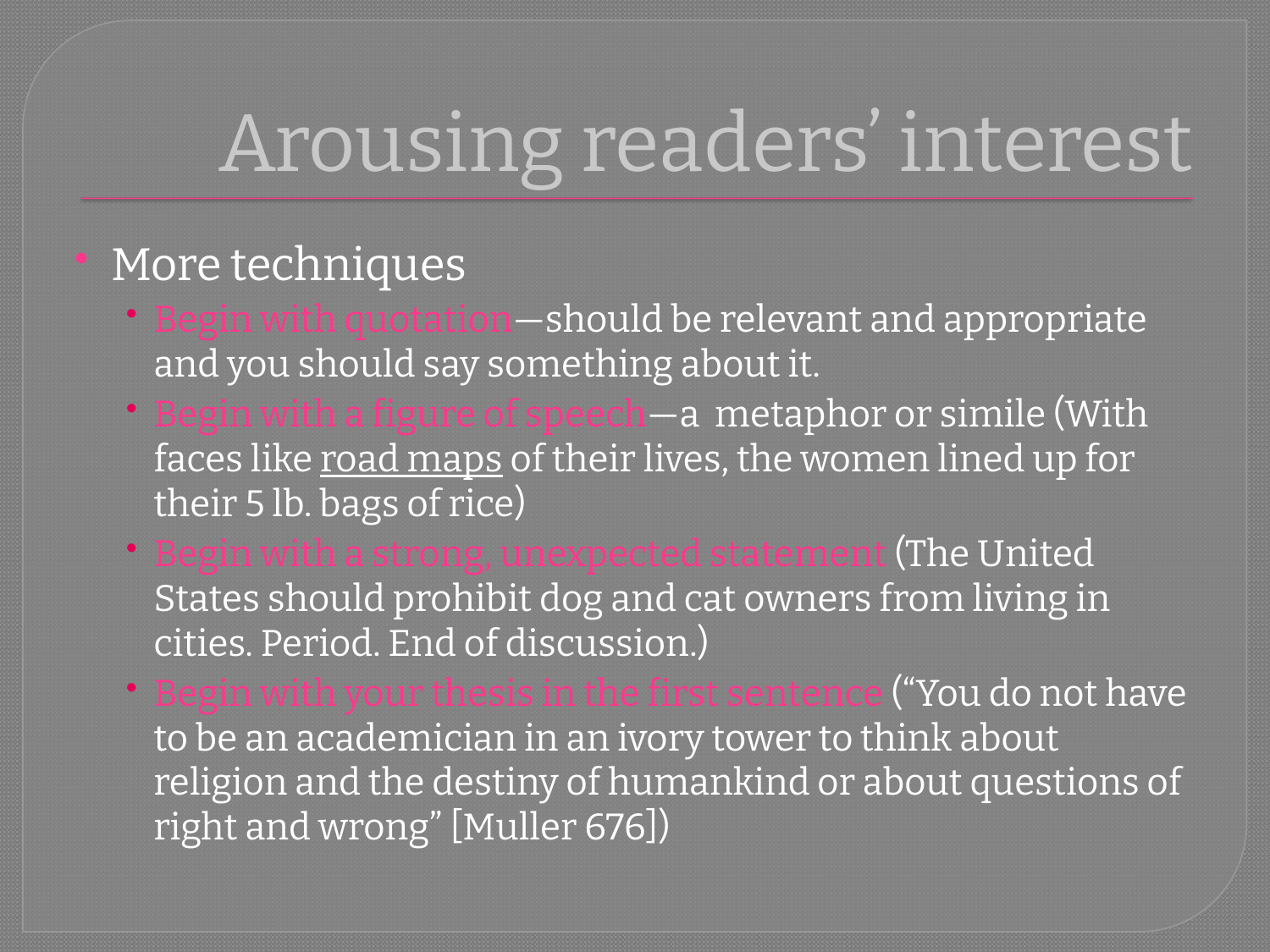

# Arousing readers’ interest
More techniques
Begin with quotation—should be relevant and appropriate and you should say something about it.
Begin with a figure of speech—a  metaphor or simile (With faces like road maps of their lives, the women lined up for their 5 lb. bags of rice)
Begin with a strong, unexpected statement (The United States should prohibit dog and cat owners from living in cities. Period. End of discussion.)
Begin with your thesis in the first sentence (“You do not have to be an academician in an ivory tower to think about religion and the destiny of humankind or about questions of right and wrong” [Muller 676])